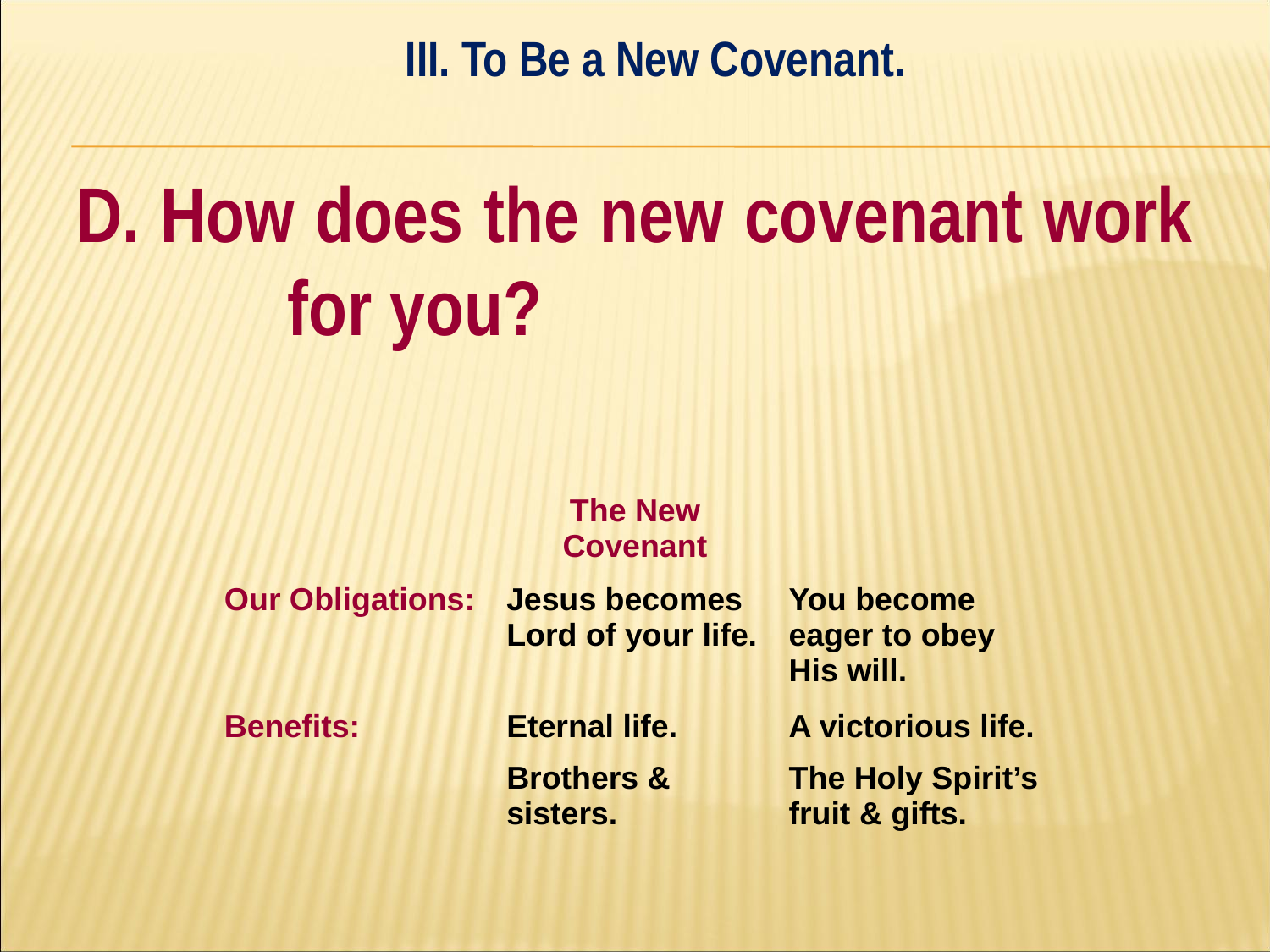

III. To Be a New Covenant.
#
D. How does the new covenant work 	for you?

|  | The New Covenant |  |
| --- | --- | --- |
| Our Obligations: | Jesus becomes Lord of your life. | You become eager to obey His will. |
| Benefits: | Eternal life. | A victorious life. |
|  | Brothers & sisters. | The Holy Spirit’s fruit & gifts. |